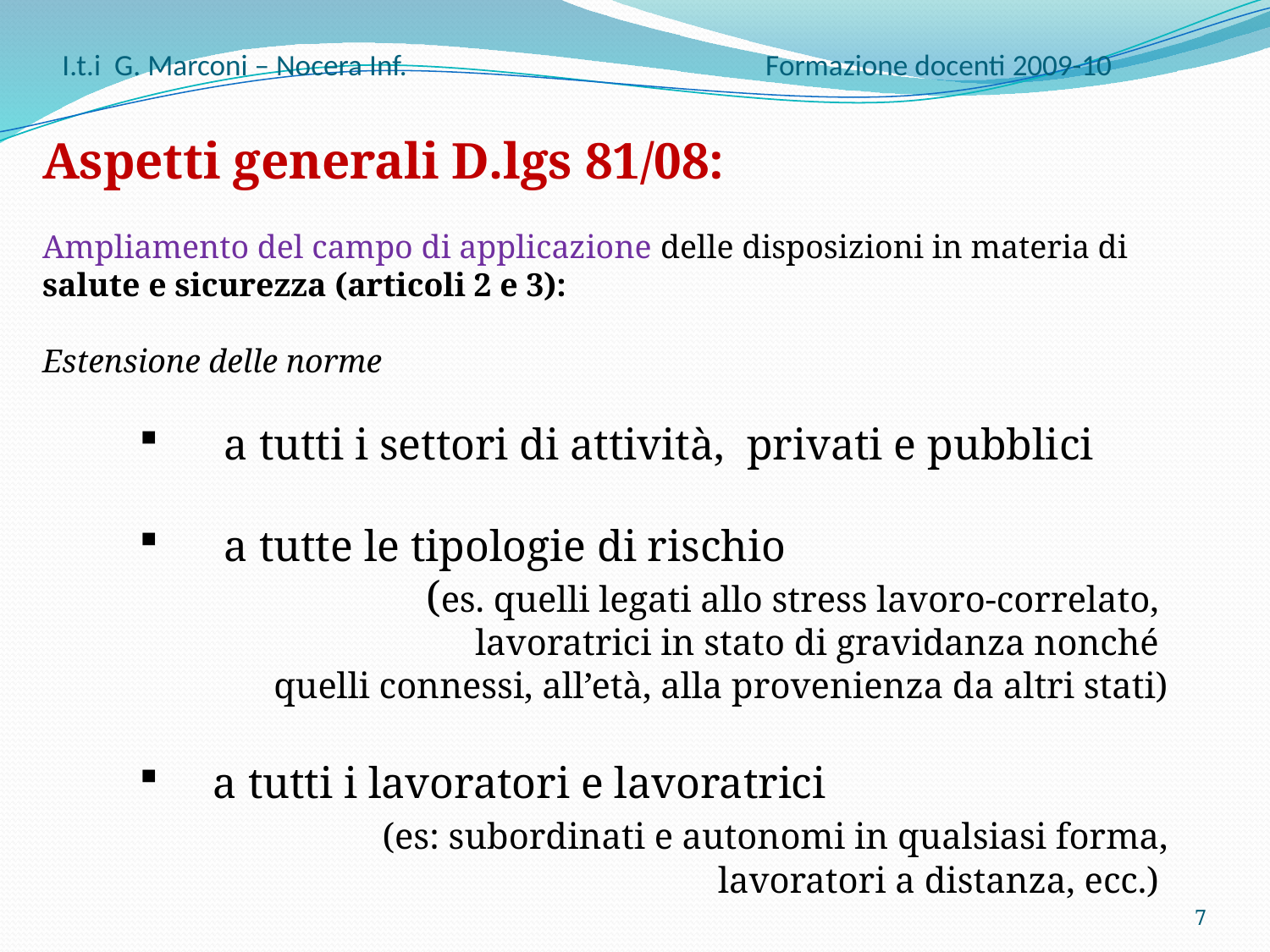

I.t.i  G. Marconi – Nocera Inf.                                                     Formazione docenti 2009-10
Aspetti generali D.lgs 81/08:

Ampliamento del campo di applicazione delle disposizioni in materia di
salute e sicurezza (articoli 2 e 3):

Estensione delle norme

     a tutti i settori di attività,  privati e pubblici
     a tutte le tipologie di rischio
		   (es. quelli legati allo stress lavoro-correlato,
		          lavoratrici in stato di gravidanza nonché
quelli connessi, all’età, alla provenienza da altri stati)

    a tutti i lavoratori e lavoratrici
		(es: subordinati e autonomi in qualsiasi forma, lavoratori a distanza, ecc.)

7